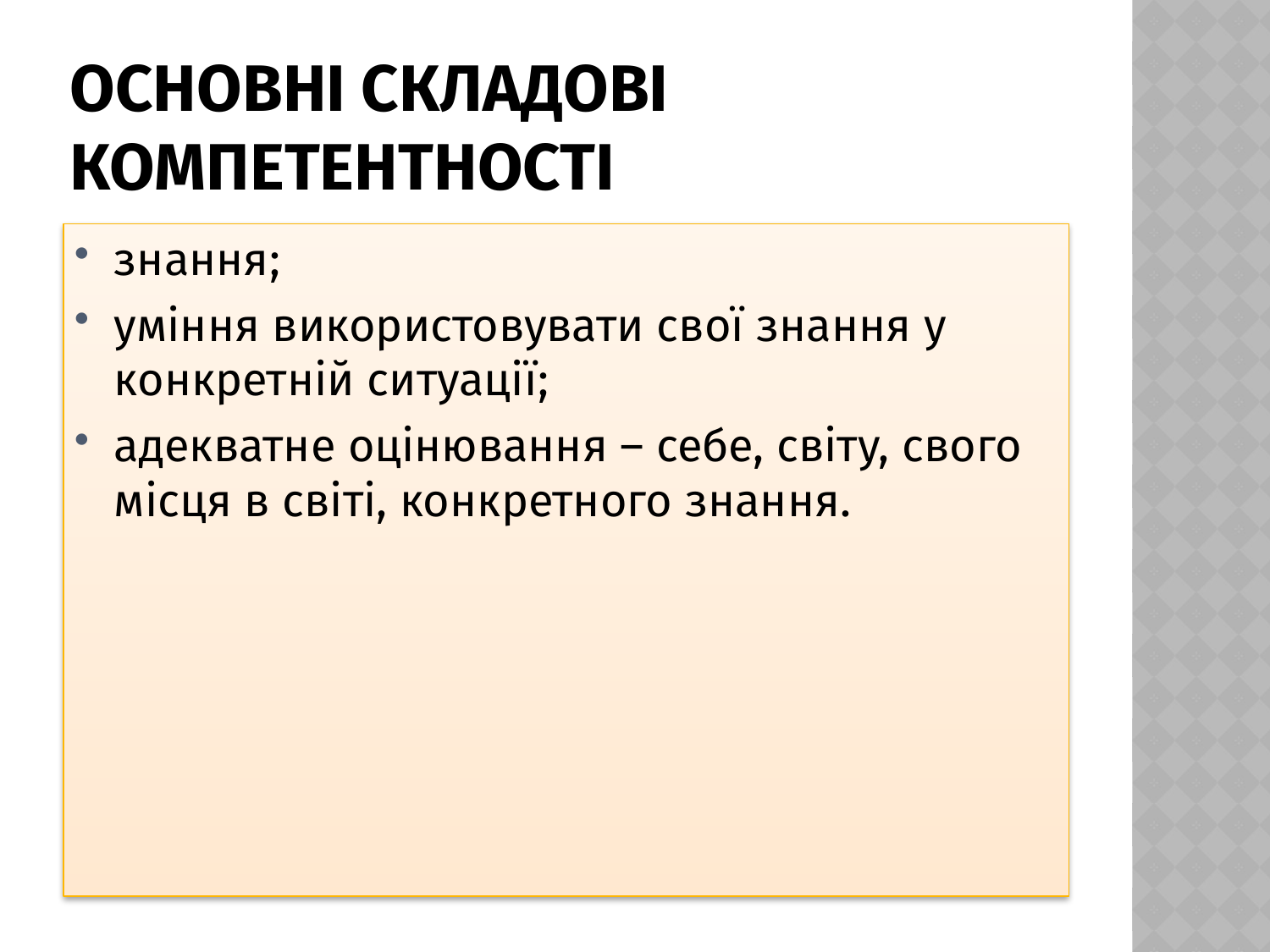

# Основні складові компетентності
знання;
уміння використовувати свої знання у конкретній ситуації;
адекватне оцінювання – себе, світу, свого місця в світі, конкретного знання.